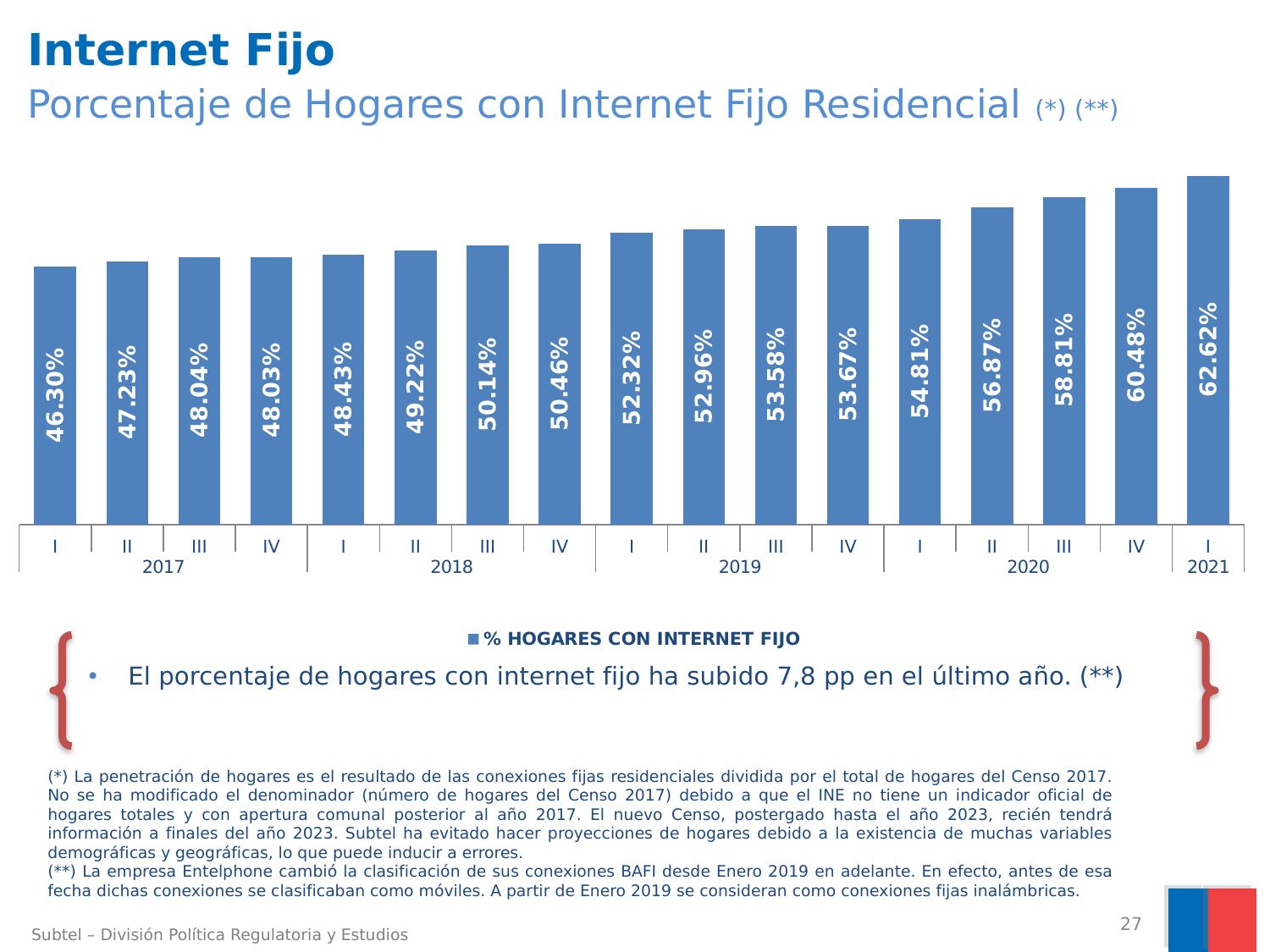

Internet Fijo
 Porcentaje de Hogares con Internet Fijo Residencial (*) (**)

### Chart

| Category | % HOGARES CON INTERNET FIJO |
|---|---|
| I | 0.4630237221534221 |
| II | 0.47225697616460505 |
| III | 0.48041726671405116 |
| IV | 0.48029800923166155 |
| I | 0.4842644706303678 |
| II | 0.492177576160677 |
| III | 0.5014032217568113 |
| IV | 0.5045828314875849 |
| I | 0.5231698355715344 |
| II | 0.529627079729289 |
| III | 0.5357999814920881 |
| IV | 0.5366940587302405 |
| I | 0.5480666928891575 |
| II | 0.5687486652097437 |
| III | 0.5880623614007765 |
| IV | 0.604822107293869 |
| I | 0.6261805207942407 |
El porcentaje de hogares con internet fijo ha subido 7,8 pp en el último año. (**)
(*) La penetración de hogares es el resultado de las conexiones fijas residenciales dividida por el total de hogares del Censo 2017. No se ha modificado el denominador (número de hogares del Censo 2017) debido a que el INE no tiene un indicador oficial de hogares totales y con apertura comunal posterior al año 2017. El nuevo Censo, postergado hasta el año 2023, recién tendrá información a finales del año 2023. Subtel ha evitado hacer proyecciones de hogares debido a la existencia de muchas variables demográficas y geográficas, lo que puede inducir a errores.
(**) La empresa Entelphone cambió la clasificación de sus conexiones BAFI desde Enero 2019 en adelante. En efecto, antes de esa fecha dichas conexiones se clasificaban como móviles. A partir de Enero 2019 se consideran como conexiones fijas inalámbricas.

27
Subtel – División Política Regulatoria y Estudios